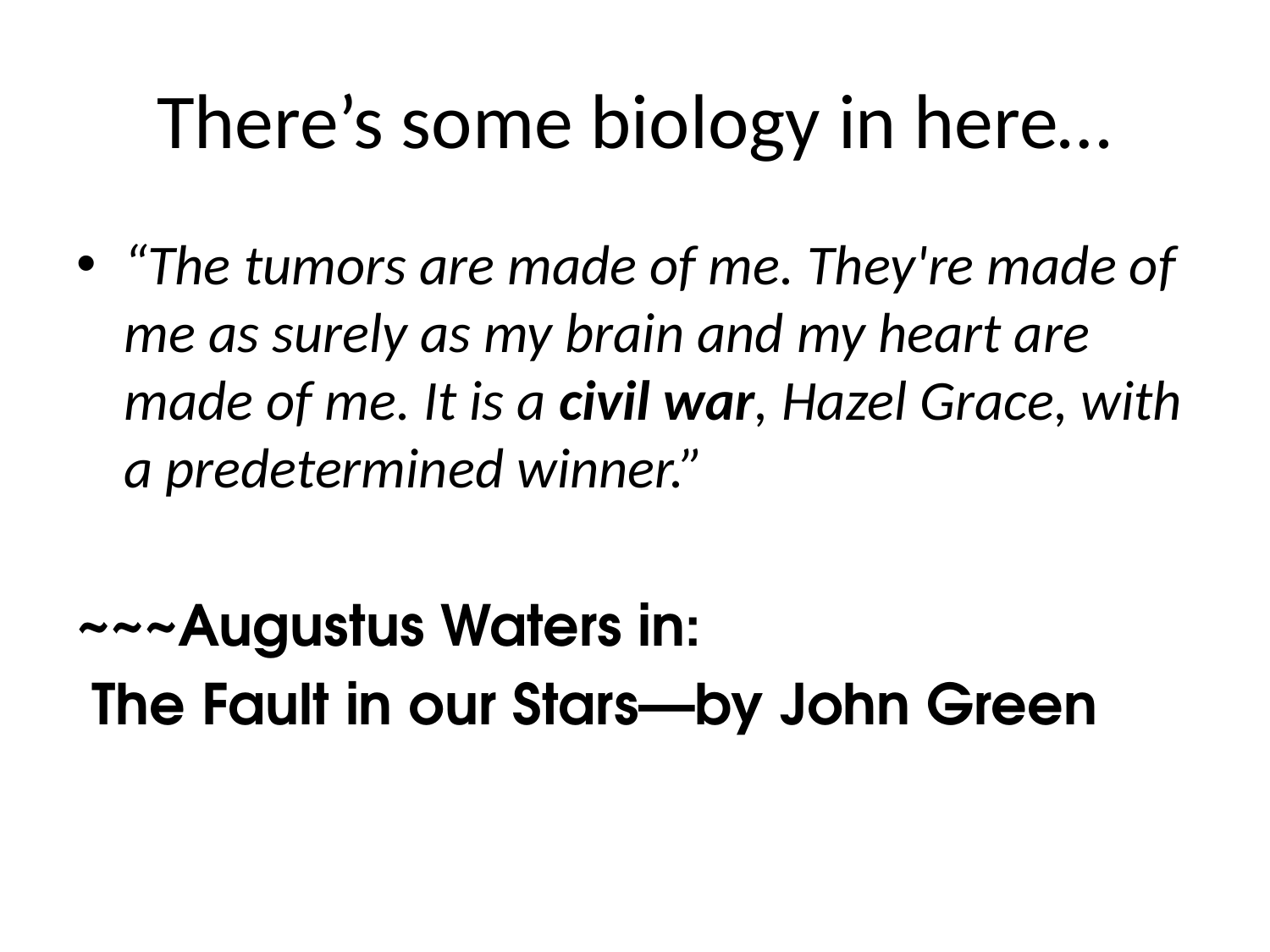

# There’s some biology in here…
“The tumors are made of me. They're made of me as surely as my brain and my heart are made of me. It is a civil war, Hazel Grace, with a predetermined winner.”

~~~Augustus Waters in:
 The Fault in our Stars—by John Green